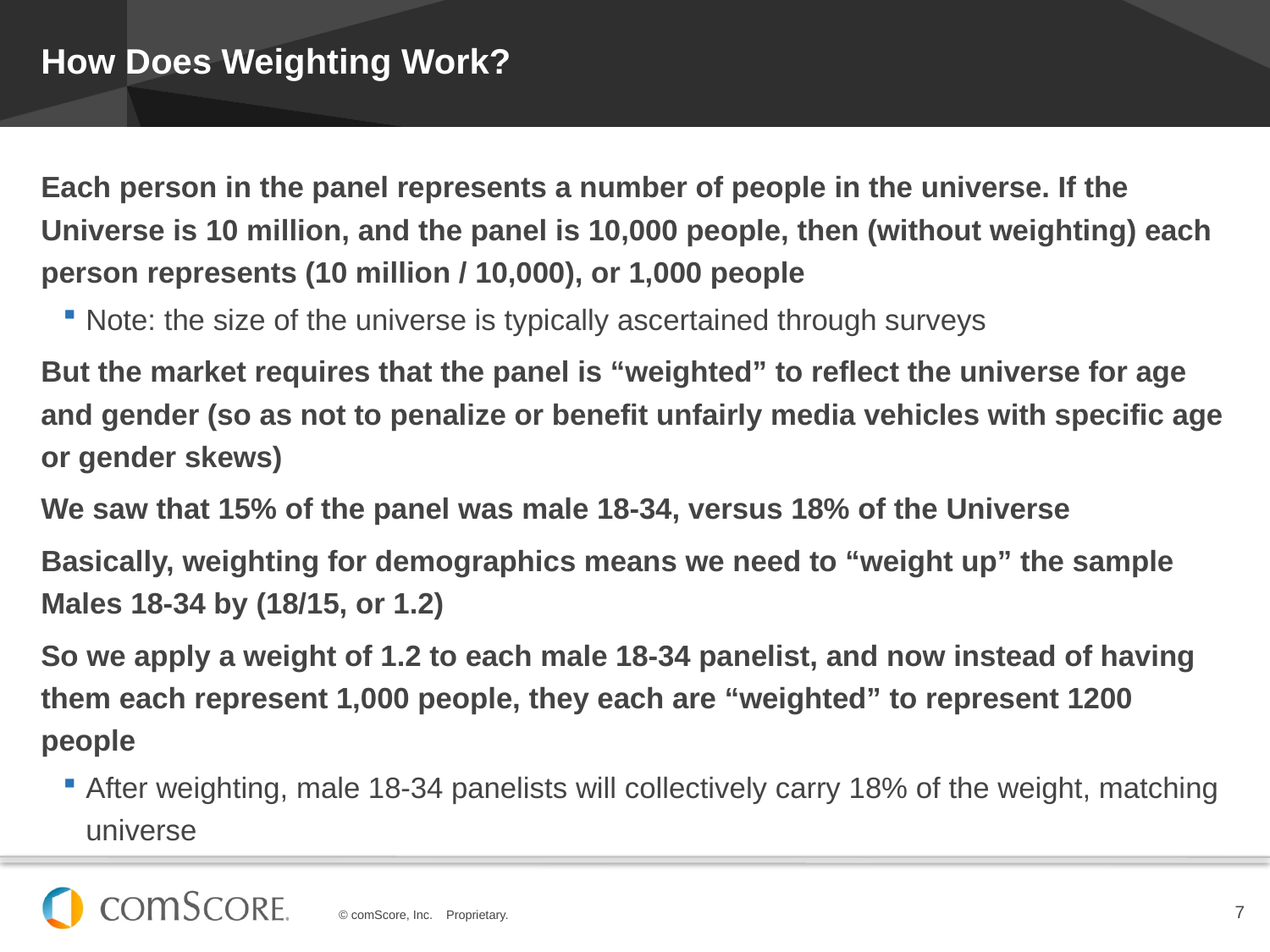

# How Does Weighting Work?
Each person in the panel represents a number of people in the universe. If the Universe is 10 million, and the panel is 10,000 people, then (without weighting) each person represents (10 million / 10,000), or 1,000 people
Note: the size of the universe is typically ascertained through surveys
But the market requires that the panel is “weighted” to reflect the universe for age and gender (so as not to penalize or benefit unfairly media vehicles with specific age or gender skews)
We saw that 15% of the panel was male 18-34, versus 18% of the Universe
Basically, weighting for demographics means we need to “weight up” the sample Males 18-34 by (18/15, or 1.2)
So we apply a weight of 1.2 to each male 18-34 panelist, and now instead of having them each represent 1,000 people, they each are “weighted” to represent 1200 people
After weighting, male 18-34 panelists will collectively carry 18% of the weight, matching universe